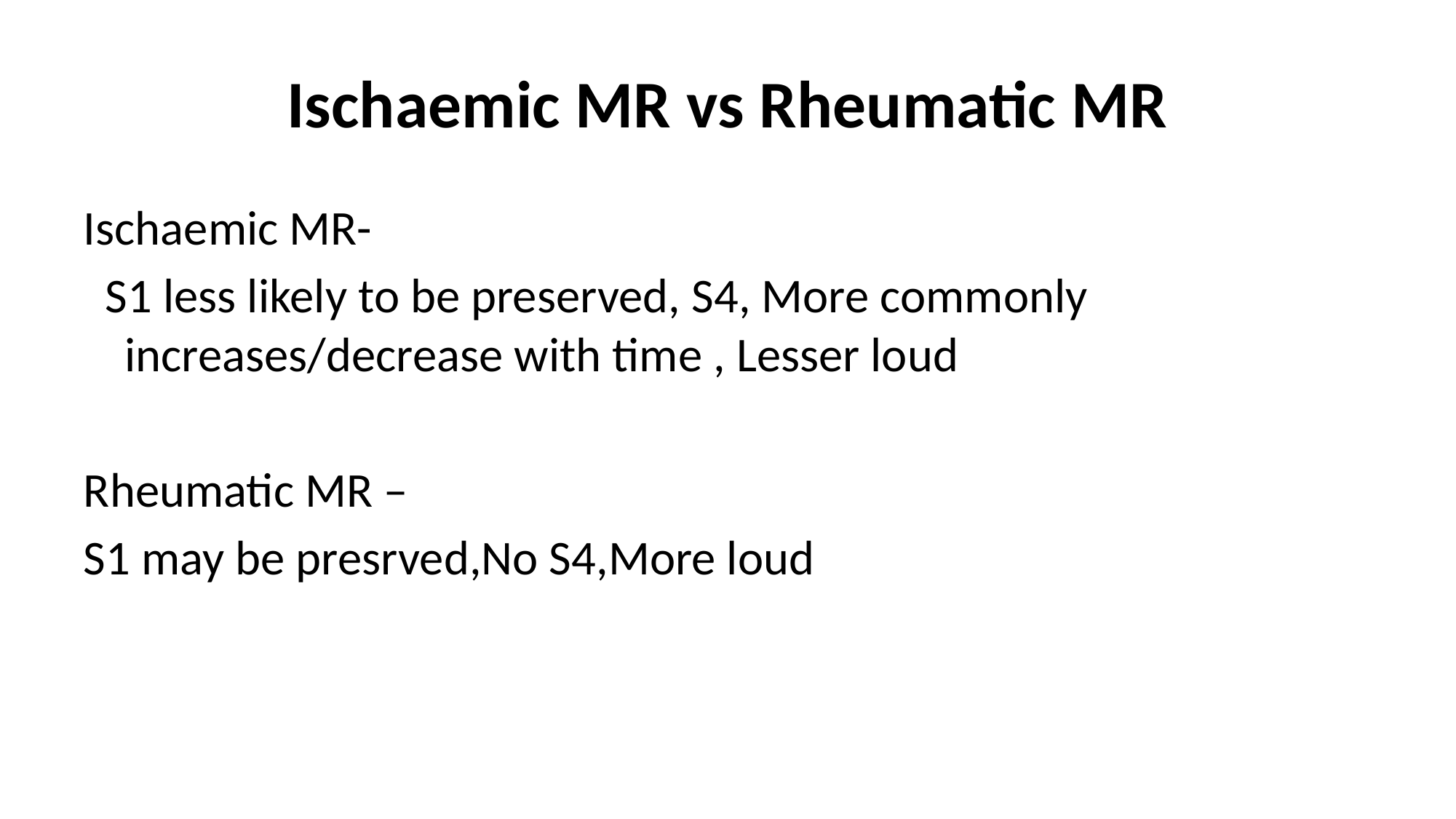

# Ischaemic MR vs Rheumatic MR
Ischaemic MR-
  S1 less likely to be preserved, S4, More commonly increases/decrease with time , Lesser loud

Rheumatic MR –
S1 may be presrved,No S4,More loud